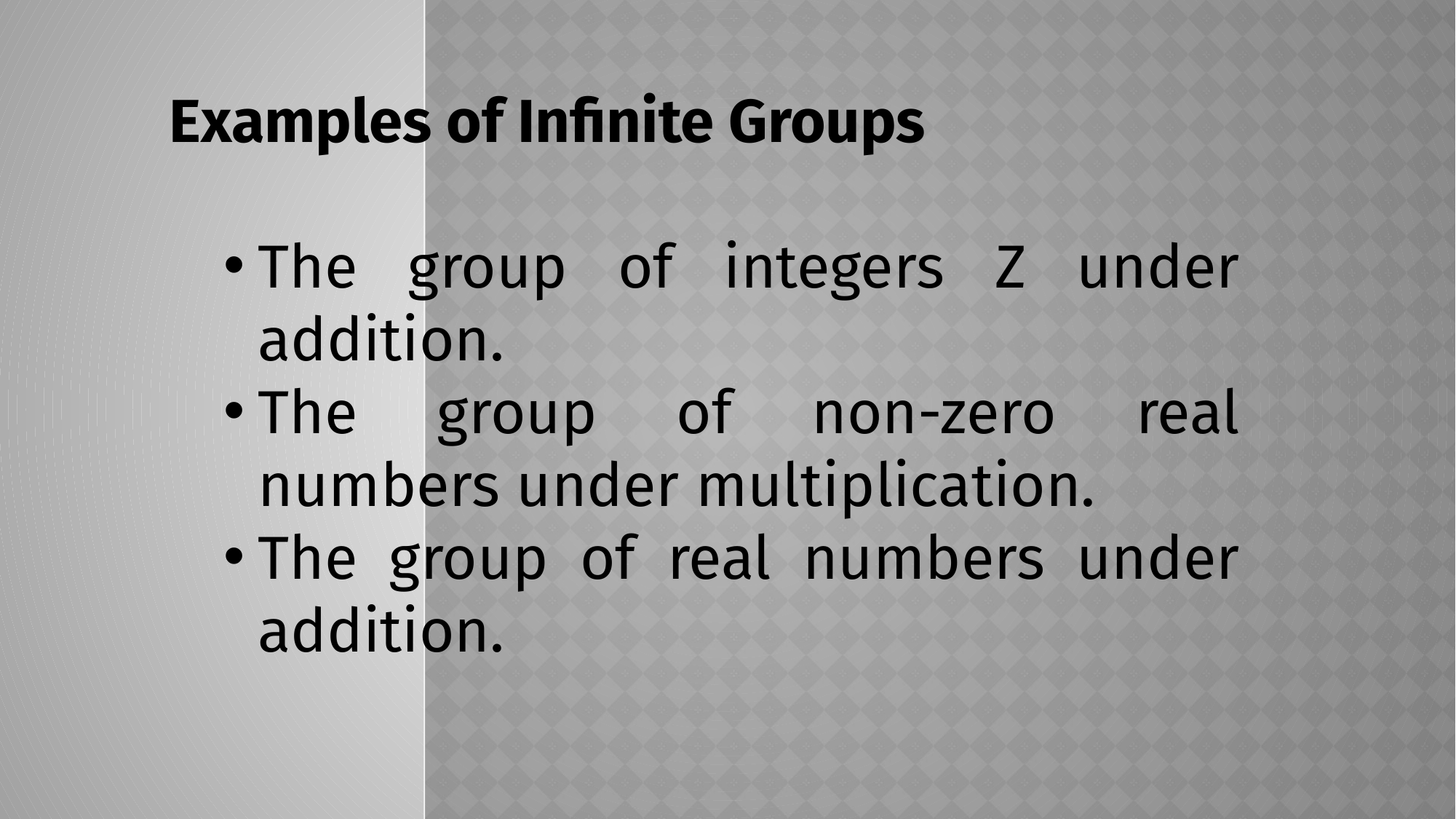

Examples of Infinite Groups

The group of integers Z under addition.
The group of non-zero real numbers under multiplication.
The group of real numbers under addition.